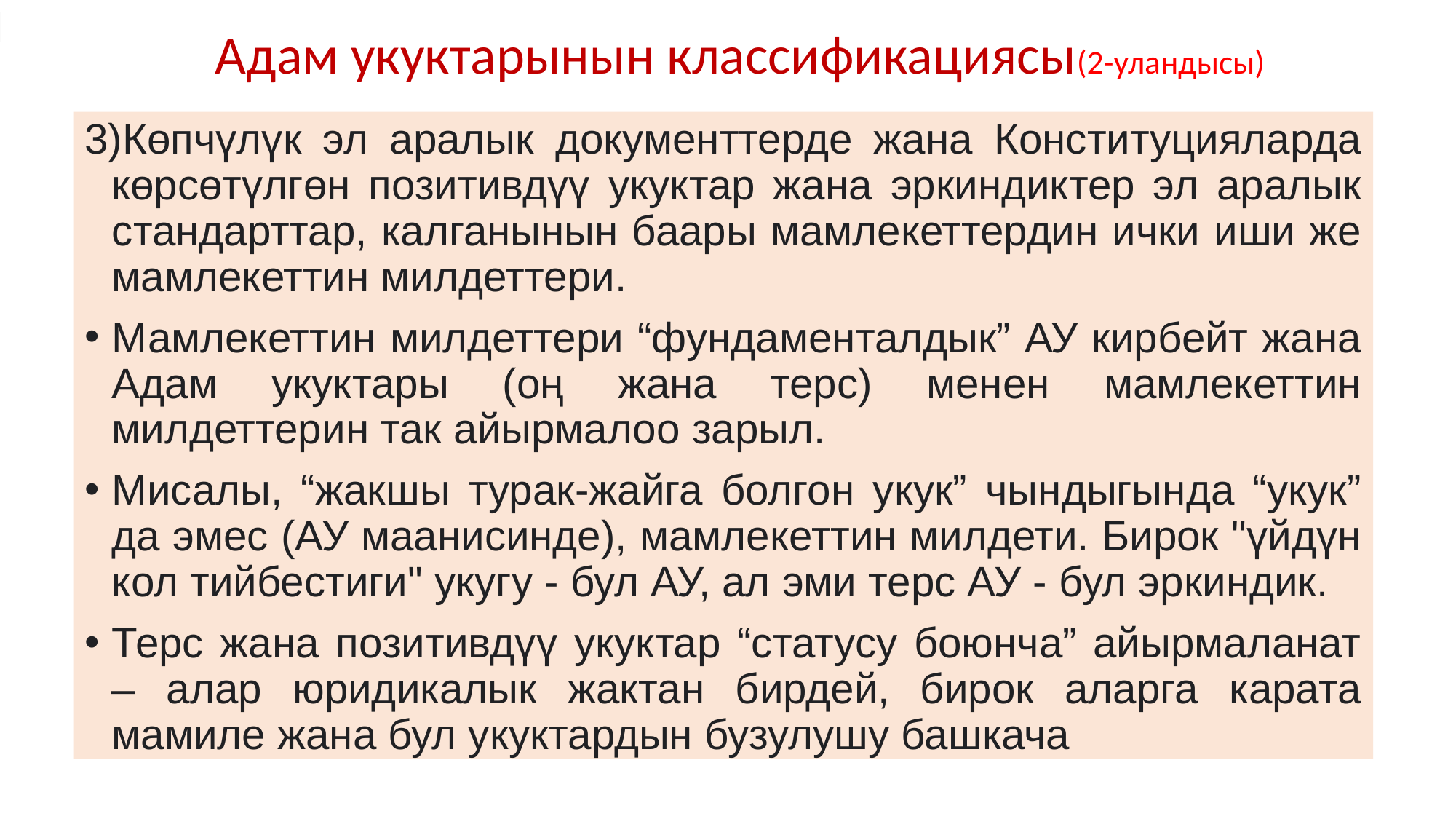

# Адам укуктарынын классификациясы(2-уландысы)
Көпчүлүк эл аралык документтерде жана Конституцияларда көрсөтүлгөн позитивдүү укуктар жана эркиндиктер эл аралык стандарттар, калганынын баары мамлекеттердин ички иши же мамлекеттин милдеттери.
Мамлекеттин милдеттери “фундаменталдык” АУ кирбейт жана Адам укуктары (оң жана терс) менен мамлекеттин милдеттерин так айырмалоо зарыл.
Мисалы, “жакшы турак-жайга болгон укук” чындыгында “укук” да эмес (АУ маанисинде), мамлекеттин милдети. Бирок "үйдүн кол тийбестиги" укугу - бул АУ, ал эми терс АУ - бул эркиндик.
Терс жана позитивдүү укуктар “статусу боюнча” айырмаланат – алар юридикалык жактан бирдей, бирок аларга карата мамиле жана бул укуктардын бузулушу башкача